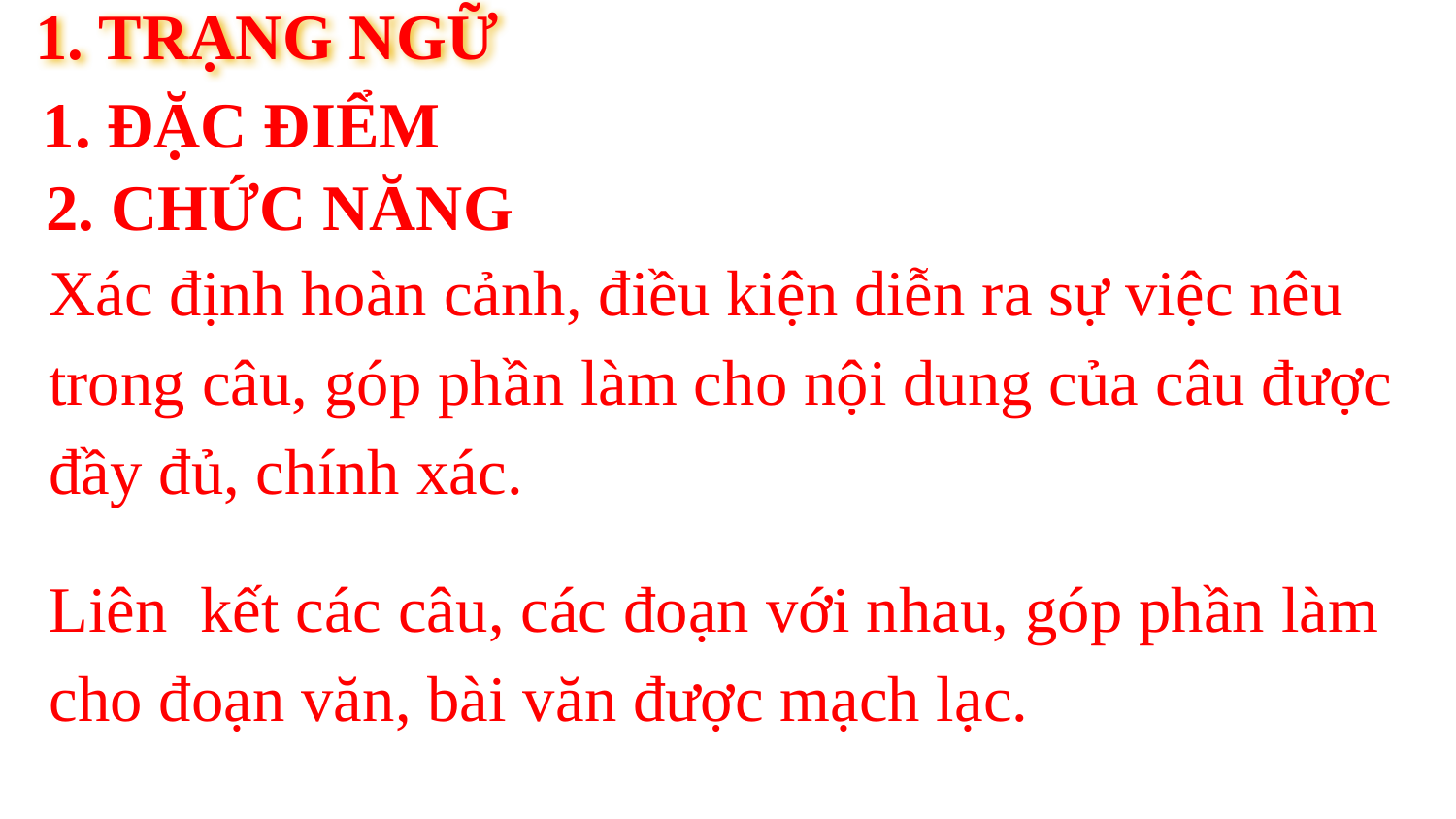

1. TRẠNG NGỮ
1. ĐẶC ĐIỂM
2. CHỨC NĂNG
Xác định hoàn cảnh, điều kiện diễn ra sự việc nêu trong câu, góp phần làm cho nội dung của câu được đầy đủ, chính xác.
Liên  kết các câu, các đoạn với nhau, góp phần làm cho đoạn văn, bài văn được mạch lạc.